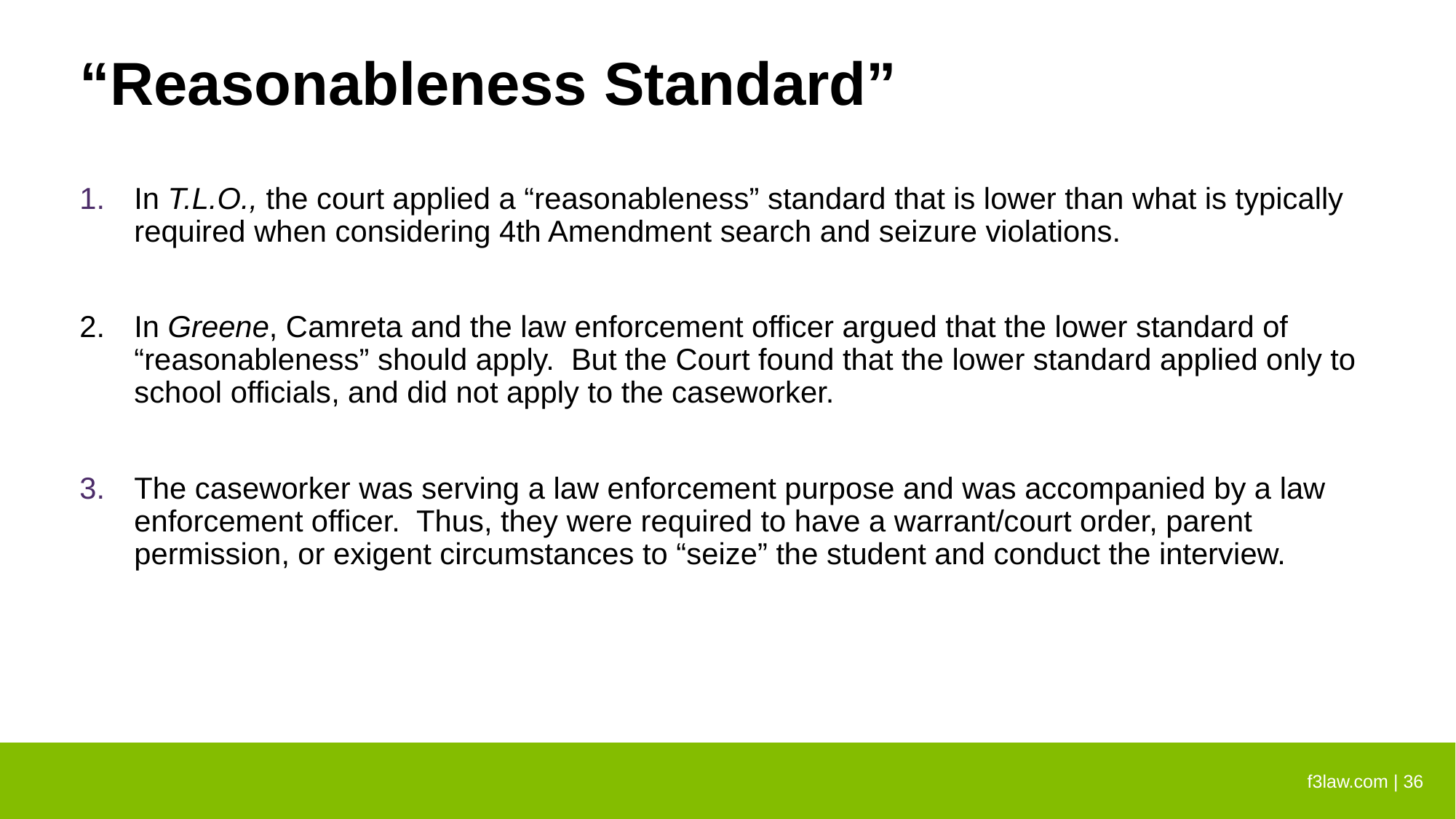

# “Reasonableness Standard”
In T.L.O., the court applied a “reasonableness” standard that is lower than what is typically required when considering 4th Amendment search and seizure violations.

In Greene, Camreta and the law enforcement officer argued that the lower standard of “reasonableness” should apply.  But the Court found that the lower standard applied only to school officials, and did not apply to the caseworker.

The caseworker was serving a law enforcement purpose and was accompanied by a law enforcement officer.  Thus, they were required to have a warrant/court order, parent permission, or exigent circumstances to “seize” the student and conduct the interview.

 f3law.com | 36